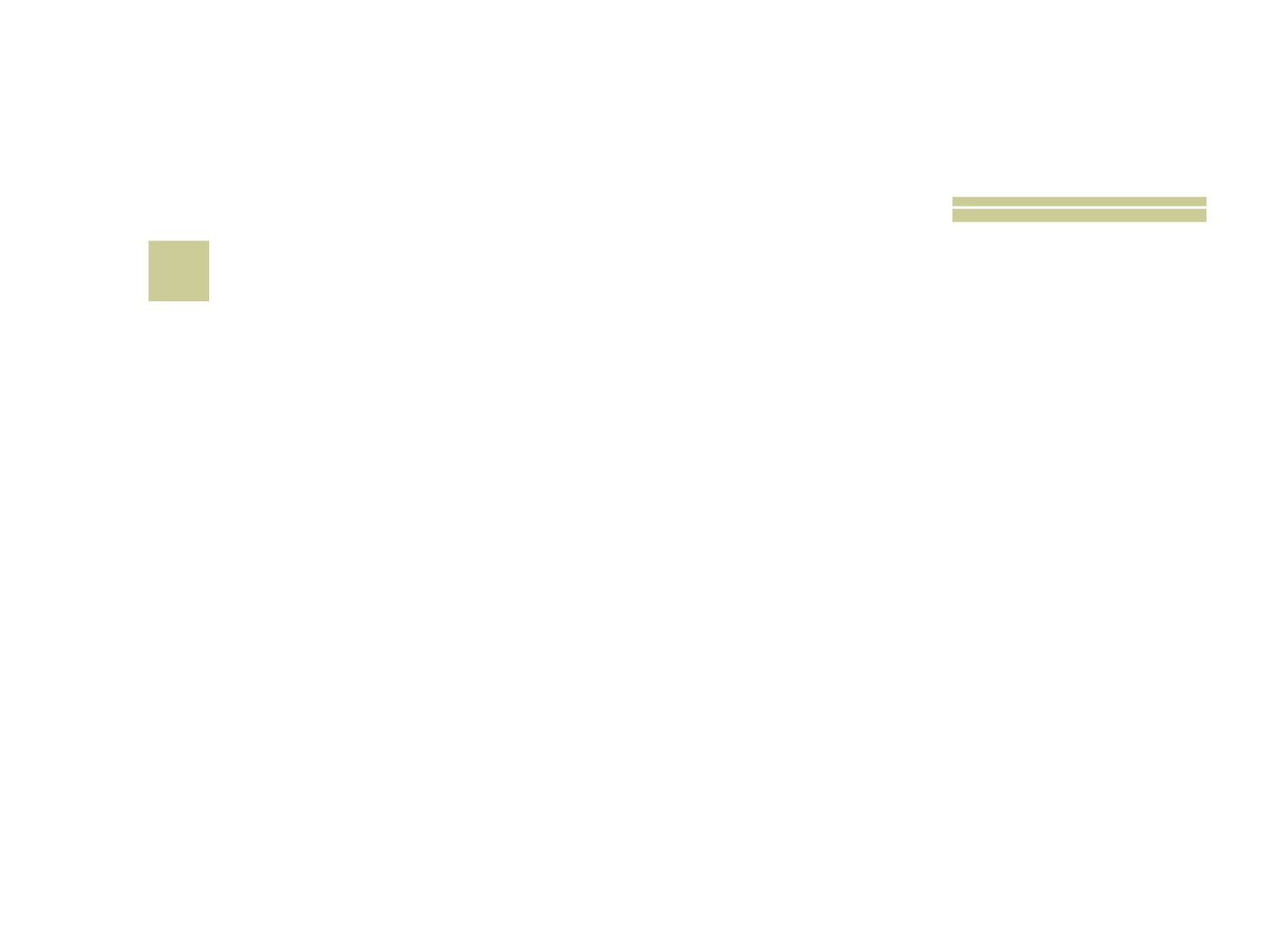

# 14
 A cenoura é riquíssima em que tipo de VITAMINA?